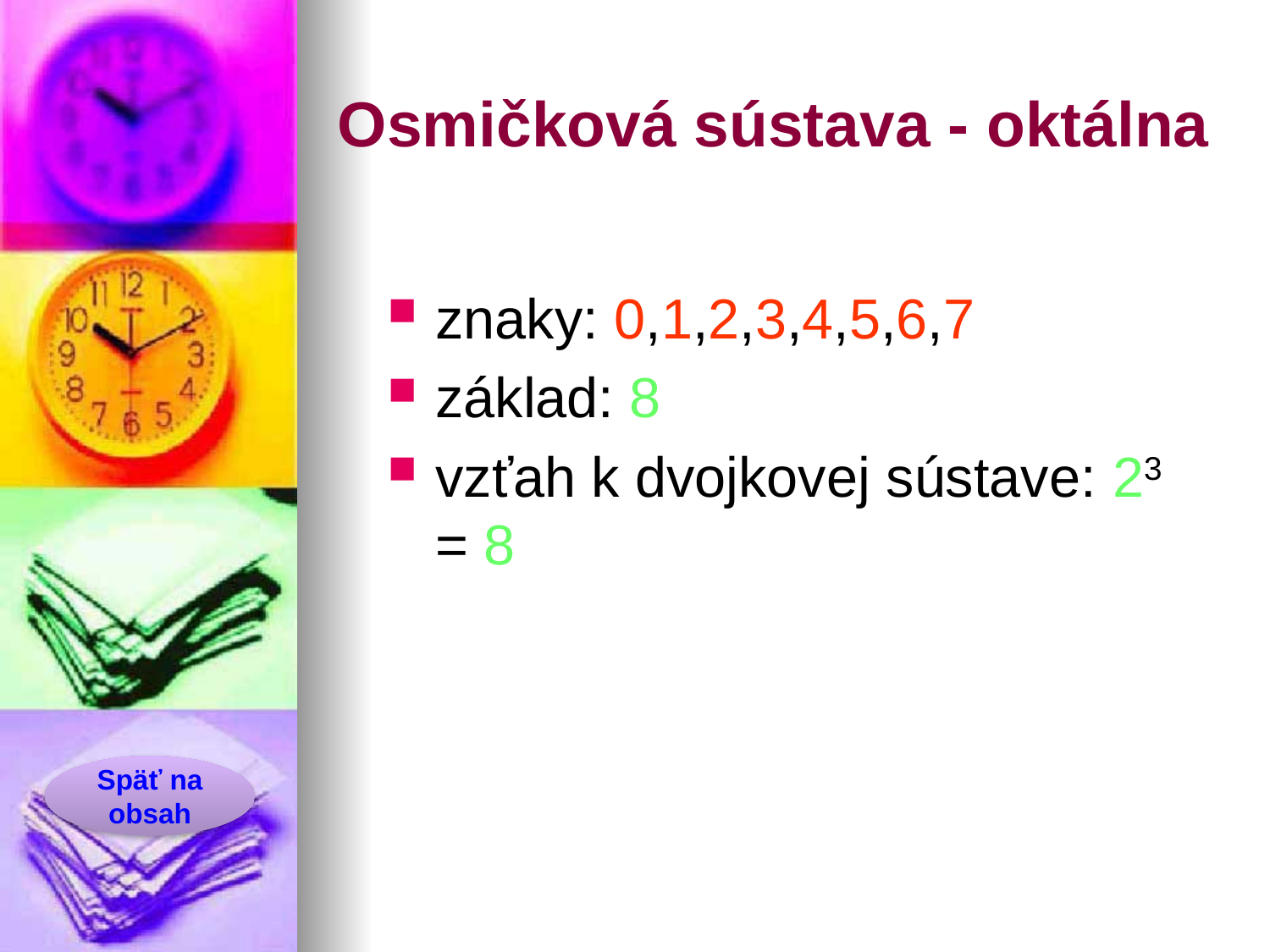

# Osmičková sústava - oktálna
znaky: 0,1,2,3,4,5,6,7
základ: 8
vzťah k dvojkovej sústave: 23 = 8
Späť na obsah